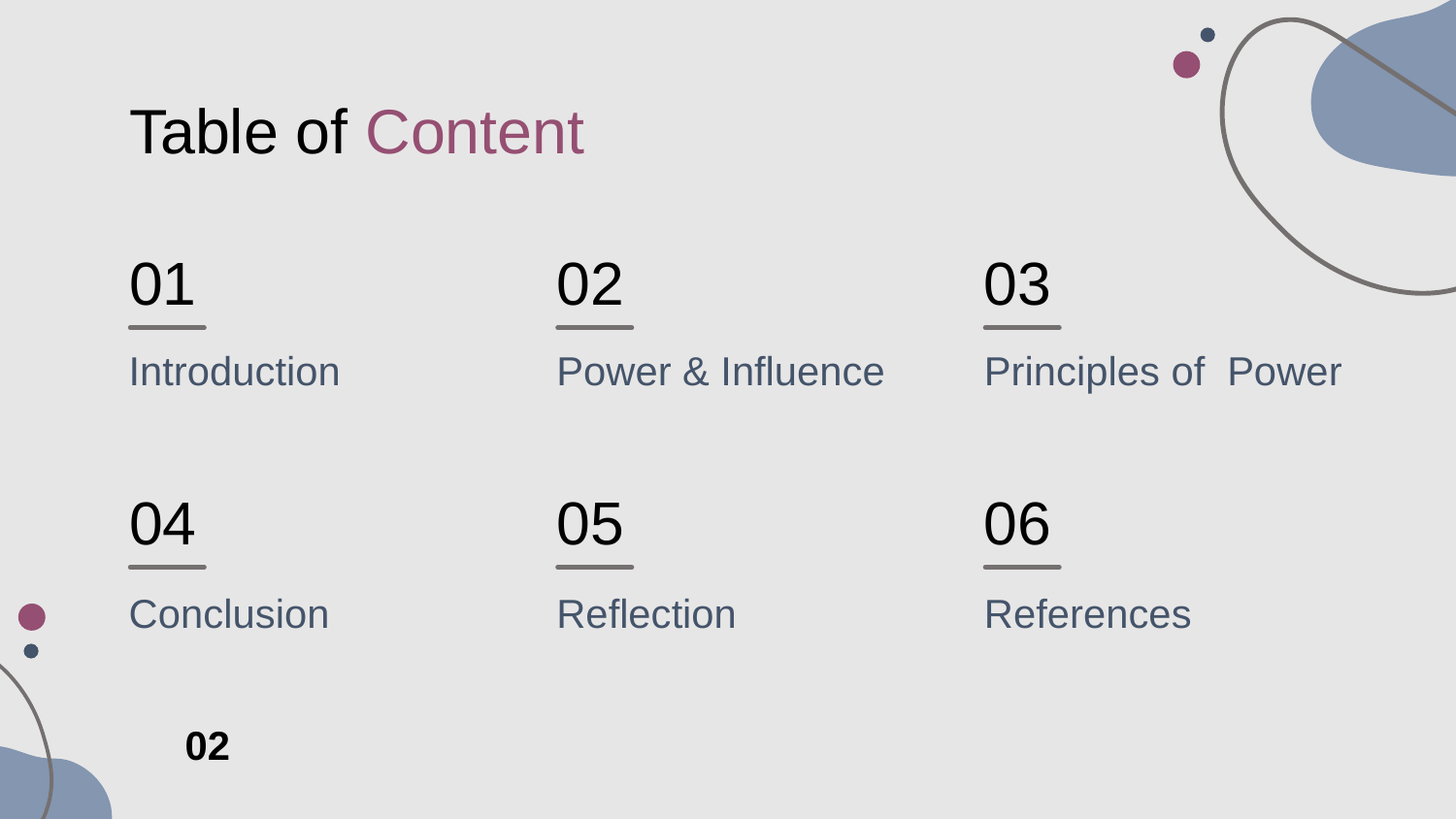

Table of Content
# 01
02
03
Principles of  Power
Introduction
Power & Influence
04
05
06
Conclusion
Reflection
References
02